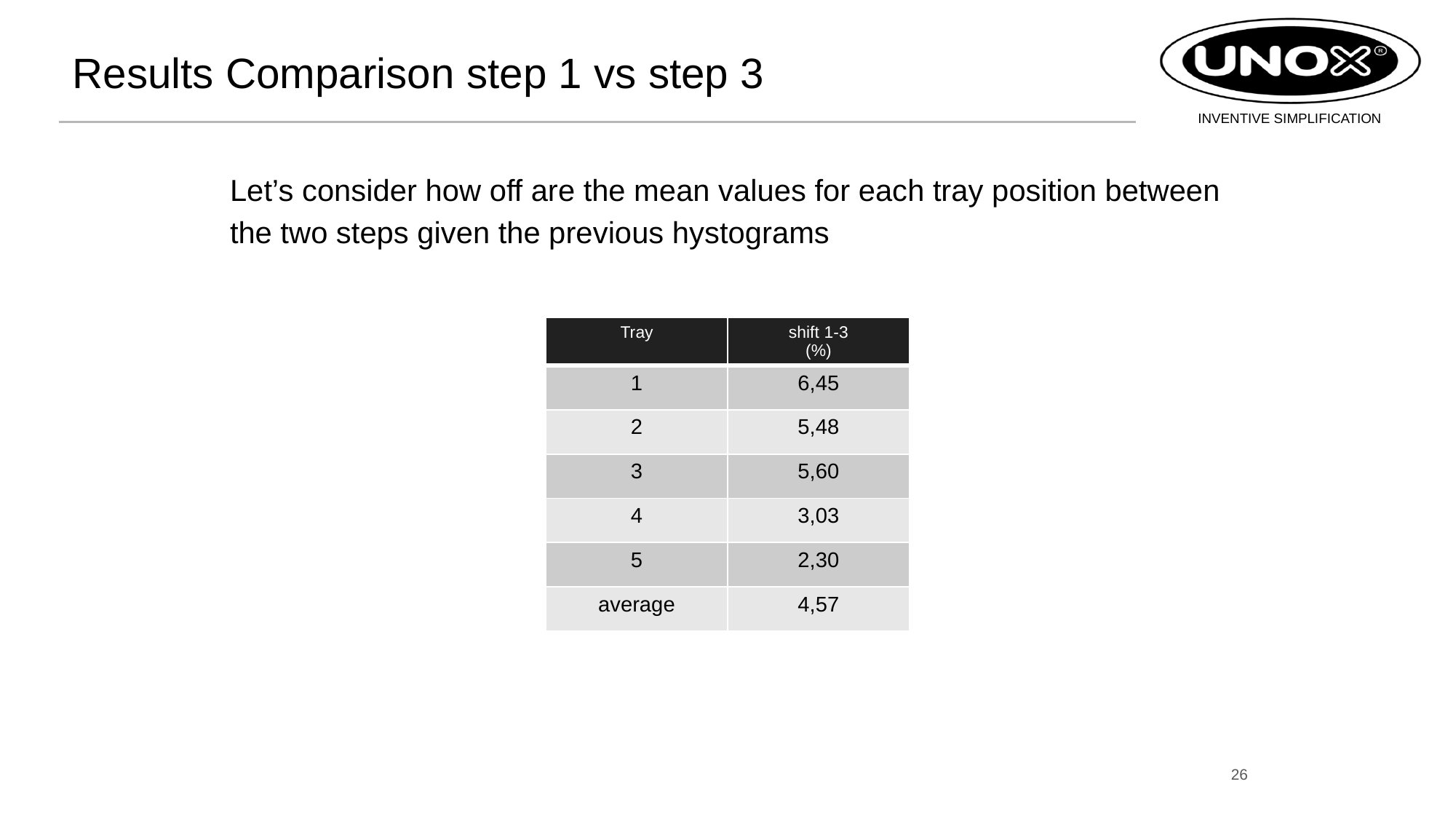

# Results Comparison step 1 vs step 3
Let’s consider how off are the mean values for each tray position between the two steps given the previous hystograms
| Tray | shift 1-3 (%) |
| --- | --- |
| 1 | 6,45 |
| 2 | 5,48 |
| 3 | 5,60 |
| 4 | 3,03 |
| 5 | 2,30 |
| average | 4,57 |
26